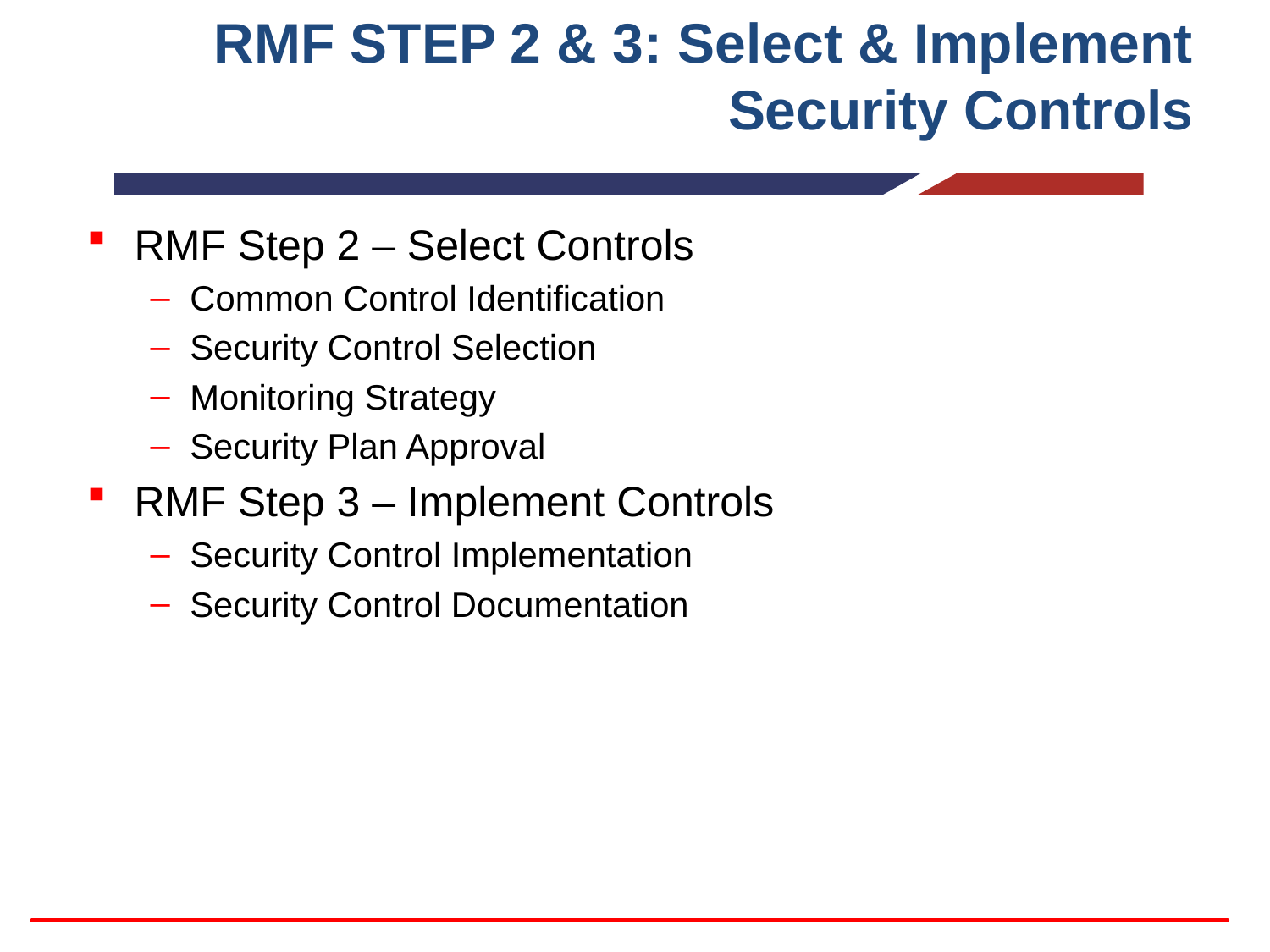

# RMF STEP 2 & 3: Select & Implement Security Controls
RMF Step 2 – Select Controls
Common Control Identification
Security Control Selection
Monitoring Strategy
Security Plan Approval
RMF Step 3 – Implement Controls
Security Control Implementation
Security Control Documentation